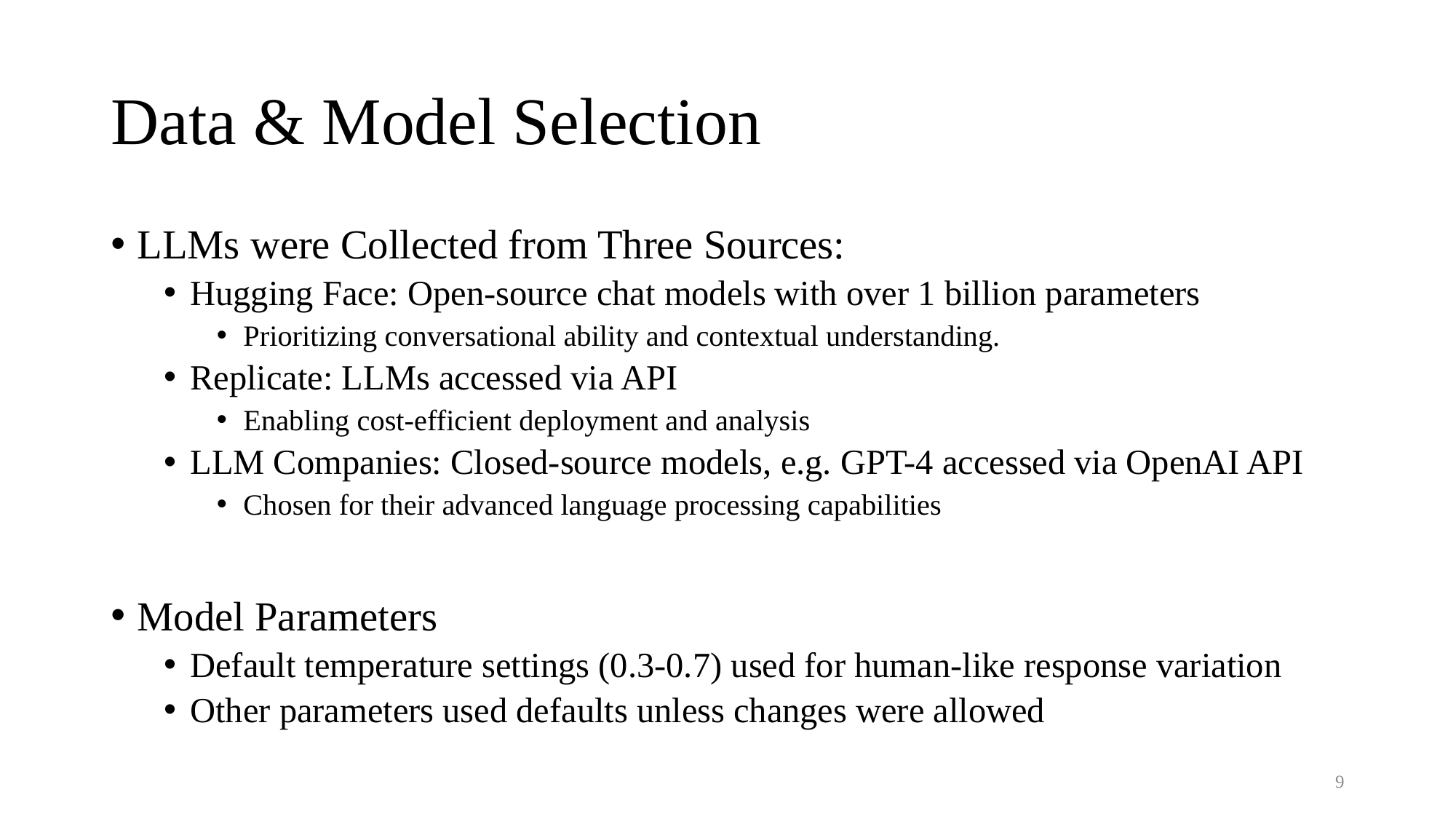

# Data & Model Selection
LLMs were Collected from Three Sources:
Hugging Face: Open-source chat models with over 1 billion parameters
Prioritizing conversational ability and contextual understanding.
Replicate: LLMs accessed via API
Enabling cost-efficient deployment and analysis
LLM Companies: Closed-source models, e.g. GPT-4 accessed via OpenAI API
Chosen for their advanced language processing capabilities

Model Parameters
Default temperature settings (0.3-0.7) used for human-like response variation
Other parameters used defaults unless changes were allowed
9